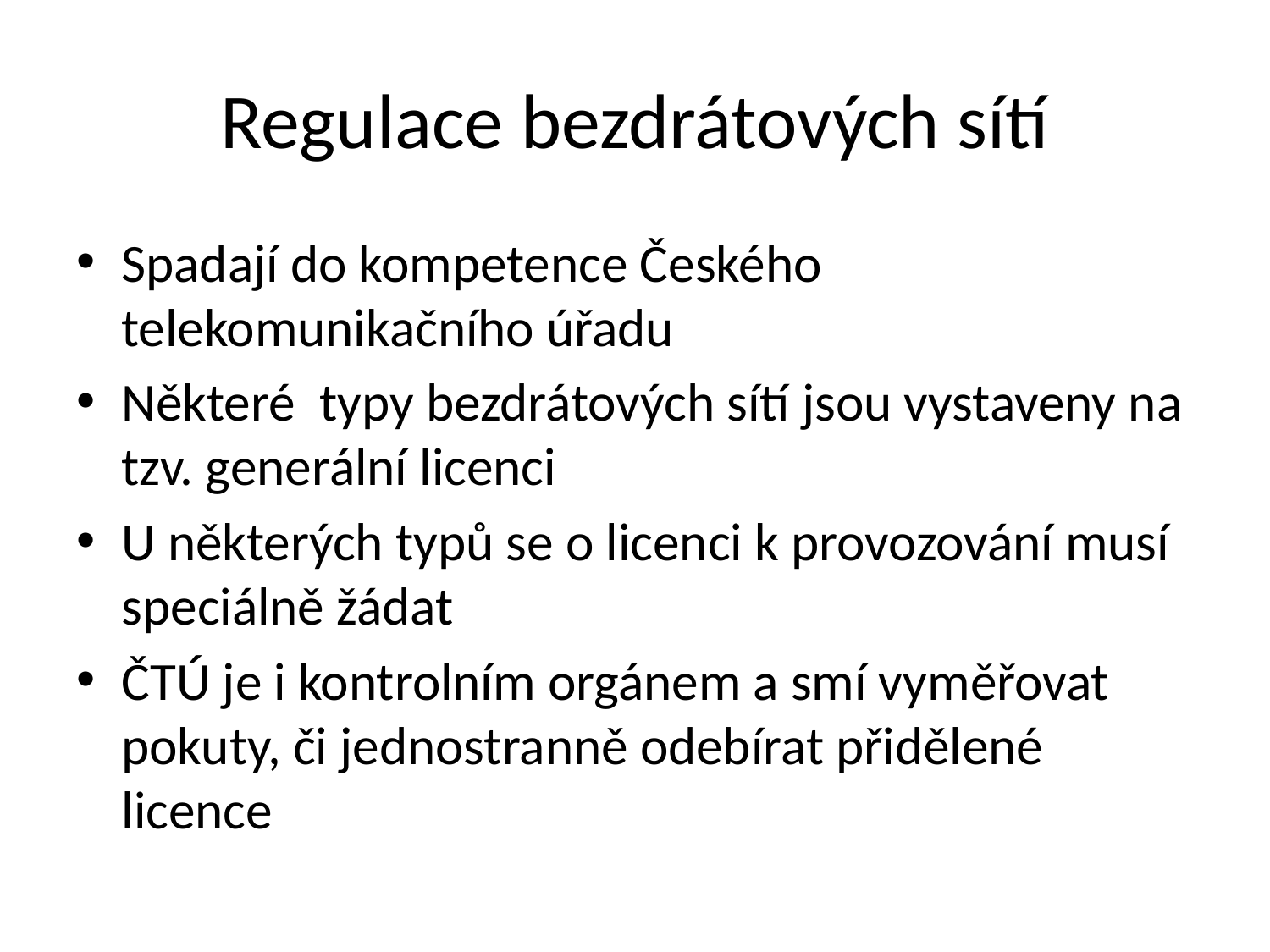

# Regulace bezdrátových sítí
Spadají do kompetence Českého telekomunikačního úřadu
Některé  typy bezdrátových sítí jsou vystaveny na tzv. generální licenci
U některých typů se o licenci k provozování musí speciálně žádat
ČTÚ je i kontrolním orgánem a smí vyměřovat pokuty, či jednostranně odebírat přidělené licence